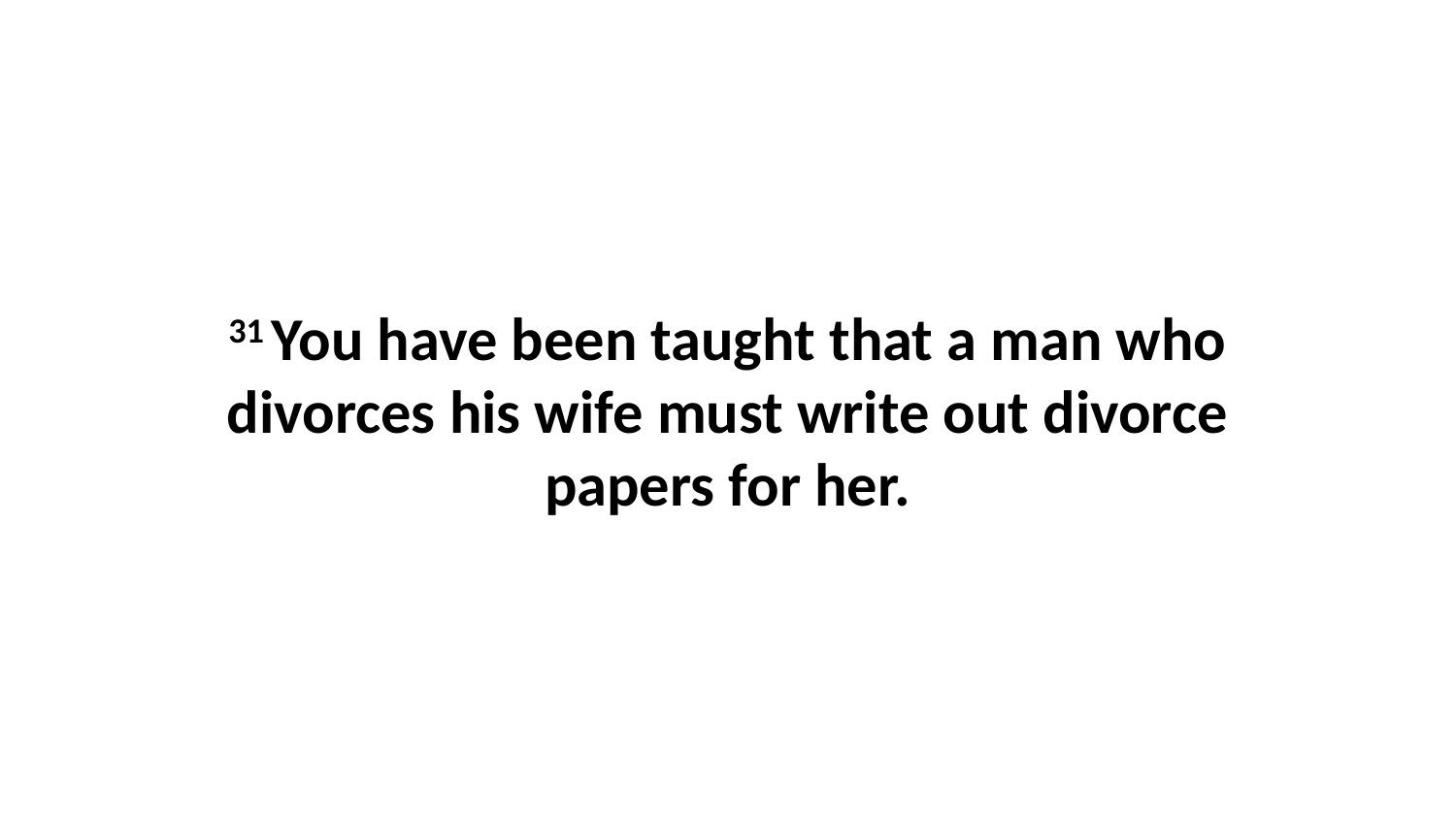

31 You have been taught that a man who divorces his wife must write out divorce papers for her.